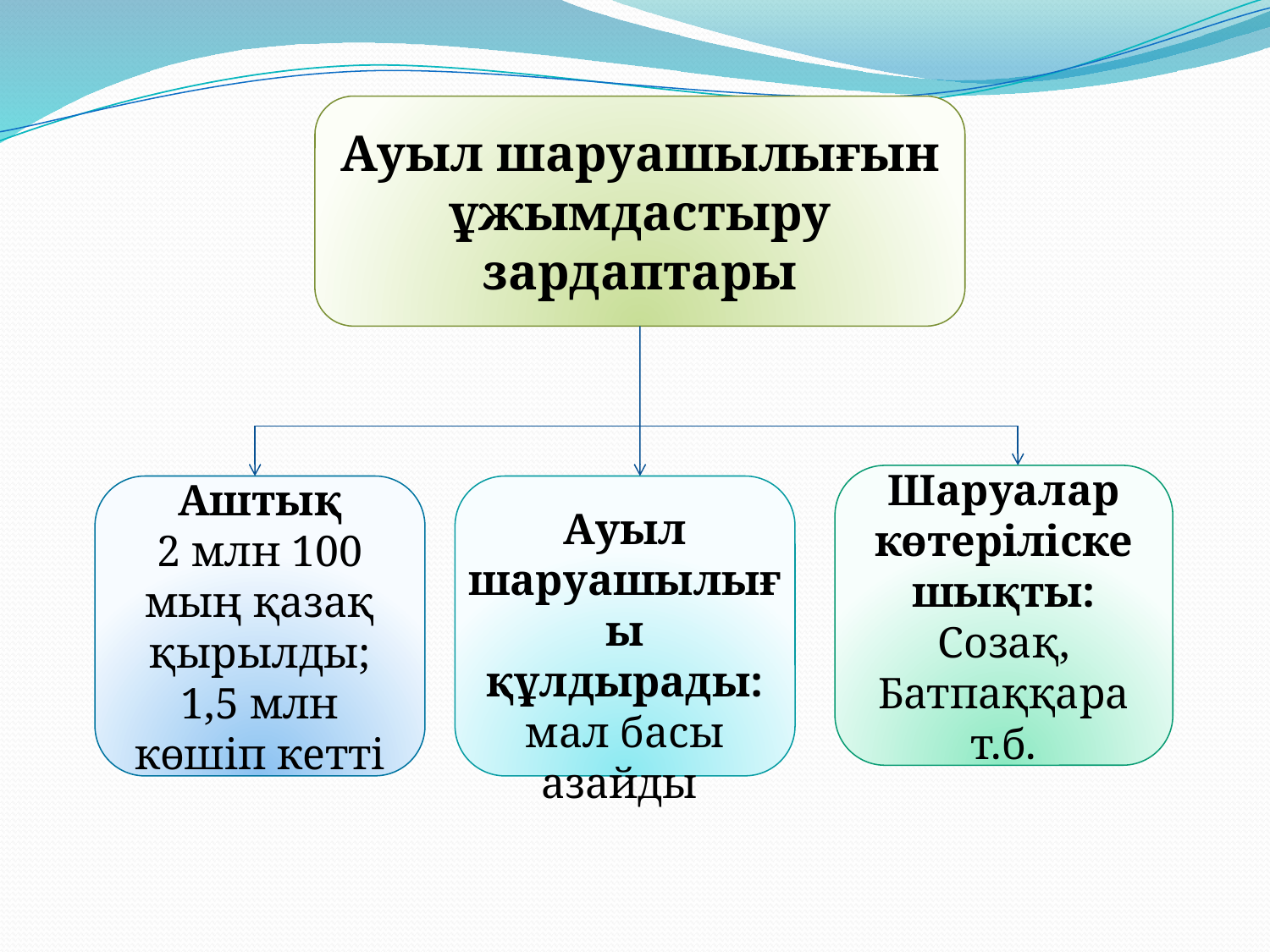

Ауыл шаруашылығын ұжымдастыру зардаптары
Шаруалар көтеріліске шықты:
Созақ, Батпаққара т.б.
Аштық
2 млн 100 мың қазақ қырылды;
1,5 млн көшіп кетті

Ауыл шаруашылығы құлдырады:
мал басы азайды